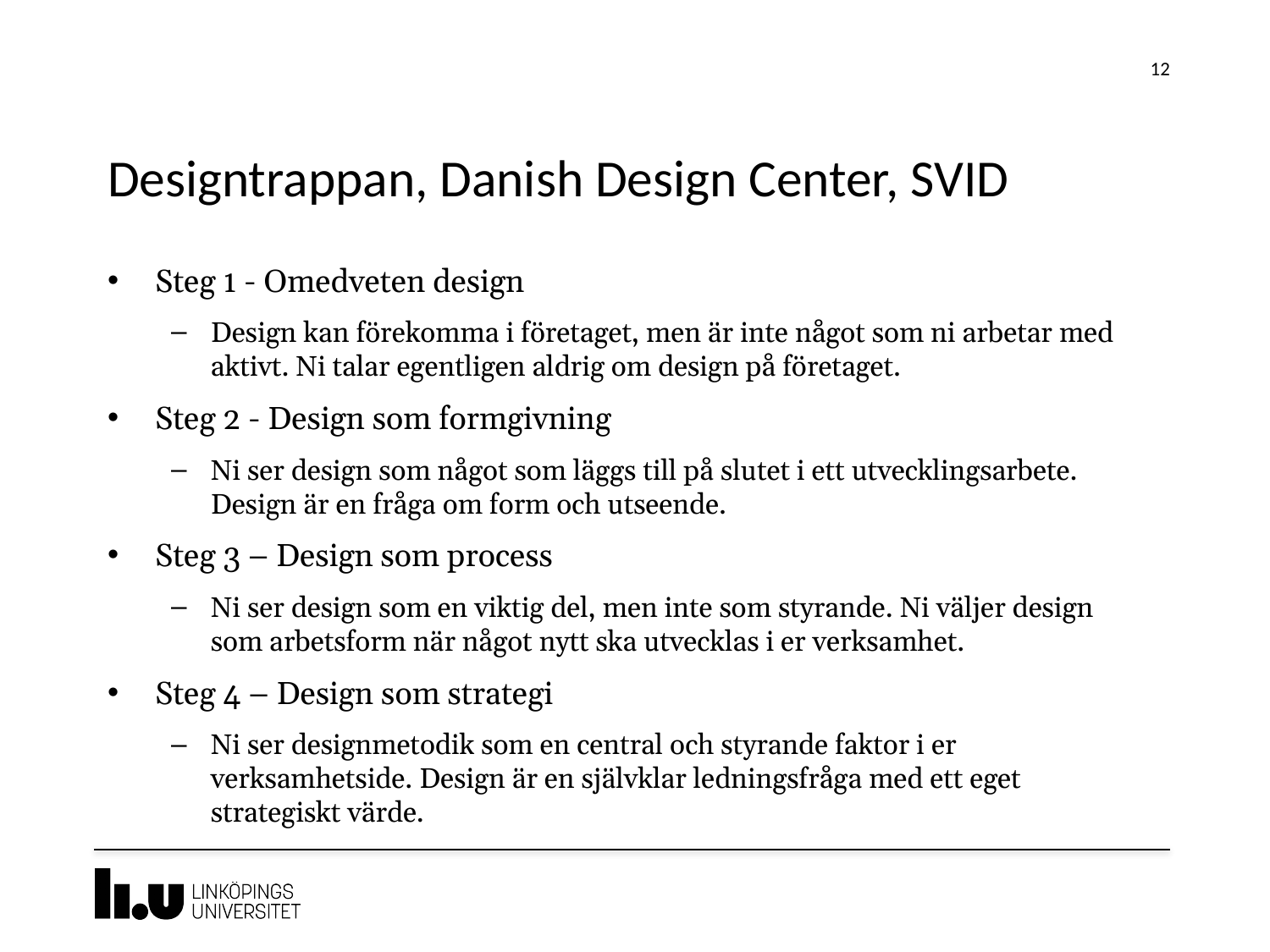

12
# Designtrappan, Danish Design Center, SVID
Steg 1 - Omedveten design
Design kan förekomma i företaget, men är inte något som ni arbetar med aktivt. Ni talar egentligen aldrig om design på företaget.
Steg 2 - Design som formgivning
Ni ser design som något som läggs till på slutet i ett utvecklingsarbete. Design är en fråga om form och utseende.
Steg 3 – Design som process
Ni ser design som en viktig del, men inte som styrande. Ni väljer design som arbetsform när något nytt ska utvecklas i er verksamhet.
Steg 4 – Design som strategi
Ni ser designmetodik som en central och styrande faktor i er verksamhetside. Design är en självklar ledningsfråga med ett eget strategiskt värde.